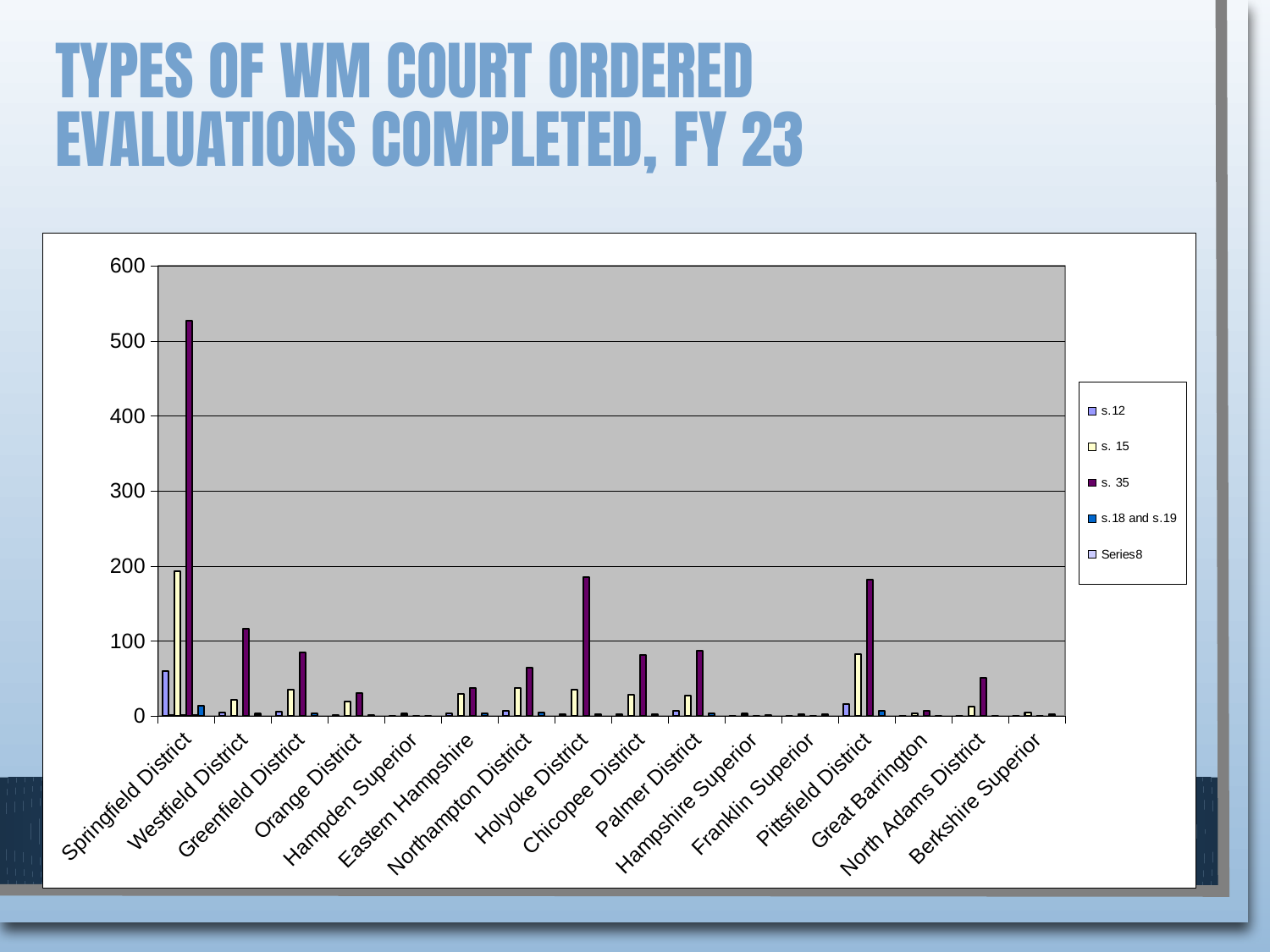

# Types of WM Court Ordered Evaluations Completed, FY 23

[unsupported chart]